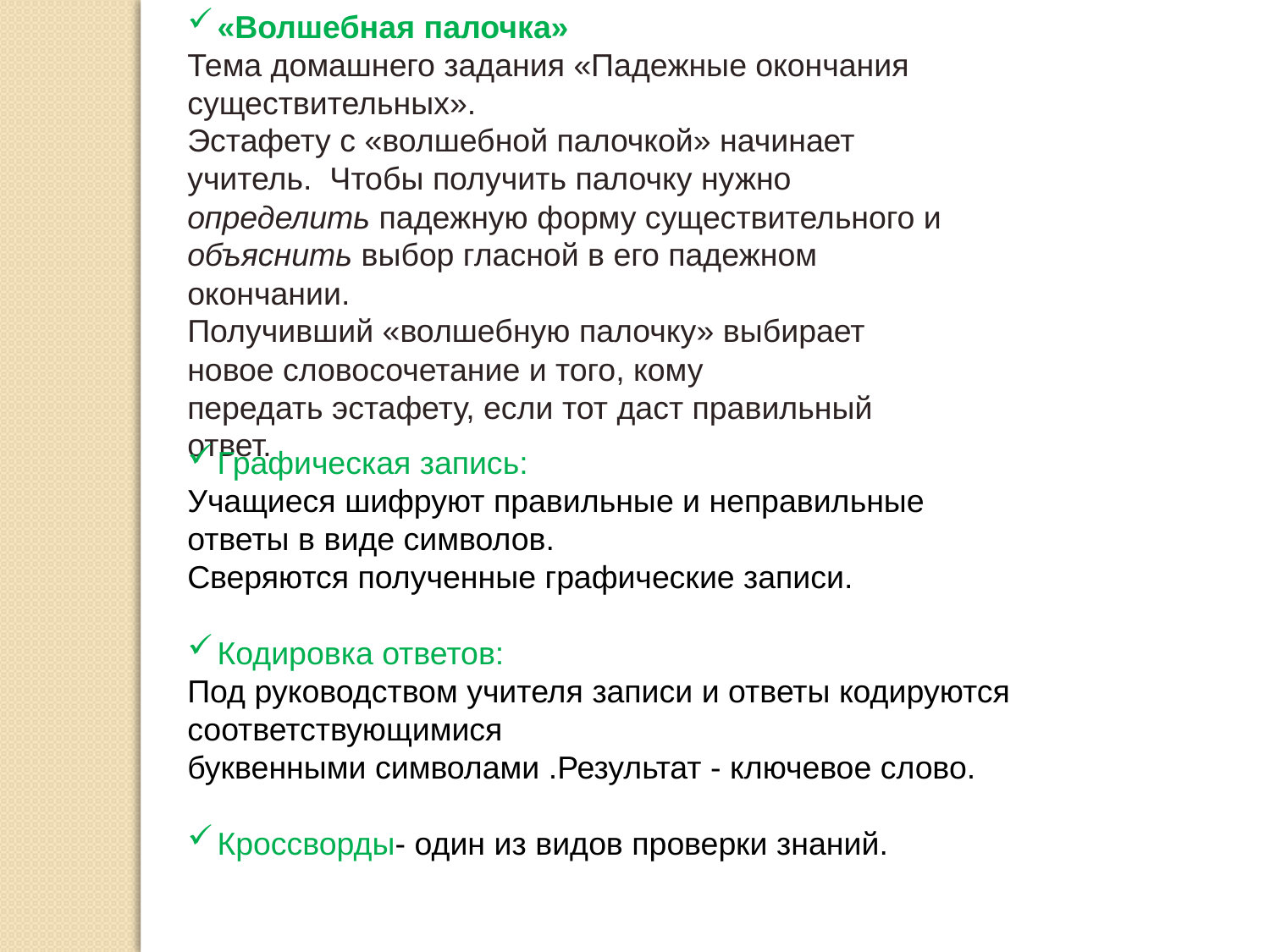

«Волшебная палочка»
Тема домашнего задания «Падежные окончания существительных».
Эстафету с «волшебной палочкой» начинает учитель.  Чтобы получить палочку нужно определить падежную форму существительного и объяснить выбор гласной в его падежном окончании.
Получивший «волшебную палочку» выбирает новое словосочетание и того, кому передать эстафету, если тот даст правильный ответ.
Графическая запись:
Учащиеся шифруют правильные и неправильные ответы в виде символов.
Сверяются полученные графические записи.

Кодировка ответов:
Под руководством учителя записи и ответы кодируются  соответствующимися
буквенными символами .Результат - ключевое слово.

Кроссворды- один из видов проверки знаний.